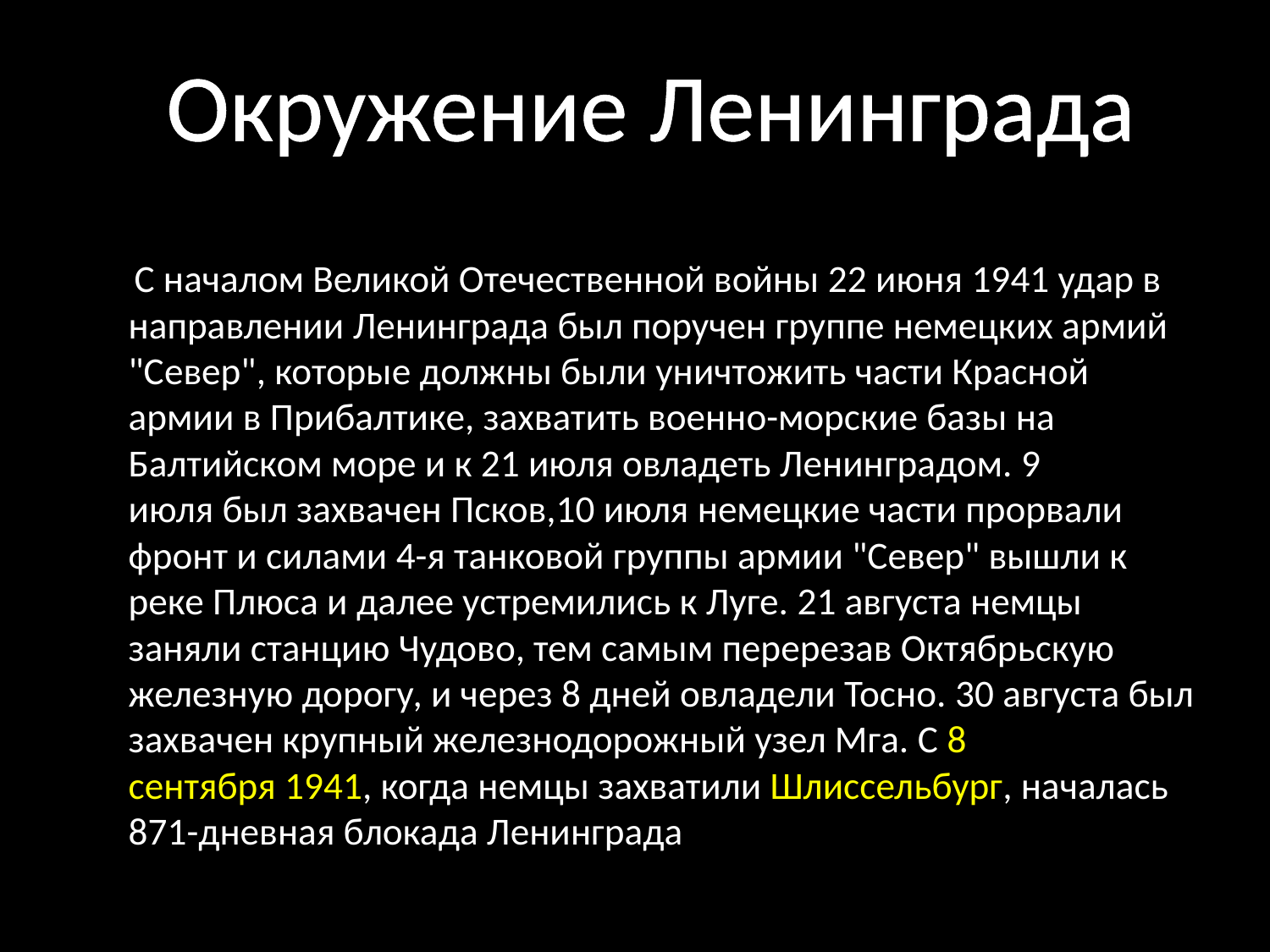

Окружение Ленинграда
      С началом Великой Отечественной войны 22 июня 1941 удар в направлении Ленинграда был поручен группе немецких армий "Север", которые должны были уничтожить части Красной армии в Прибалтике, захватить военно-морские базы на Балтийском море и к 21 июля овладеть Ленинградом. 9 июля был захвачен Псков,10 июля немецкие части прорвали фронт и силами 4-я танковой группы армии "Север" вышли к реке Плюса и далее устремились к Луге. 21 августа немцы заняли станцию Чудово, тем самым перерезав Октябрьскую железную дорогу, и через 8 дней овладели Тосно. 30 августа был захвачен крупный железнодорожный узел Мга. С 8 сентября 1941, когда немцы захватили Шлиссельбург, началась 871-дневная блокада Ленинграда